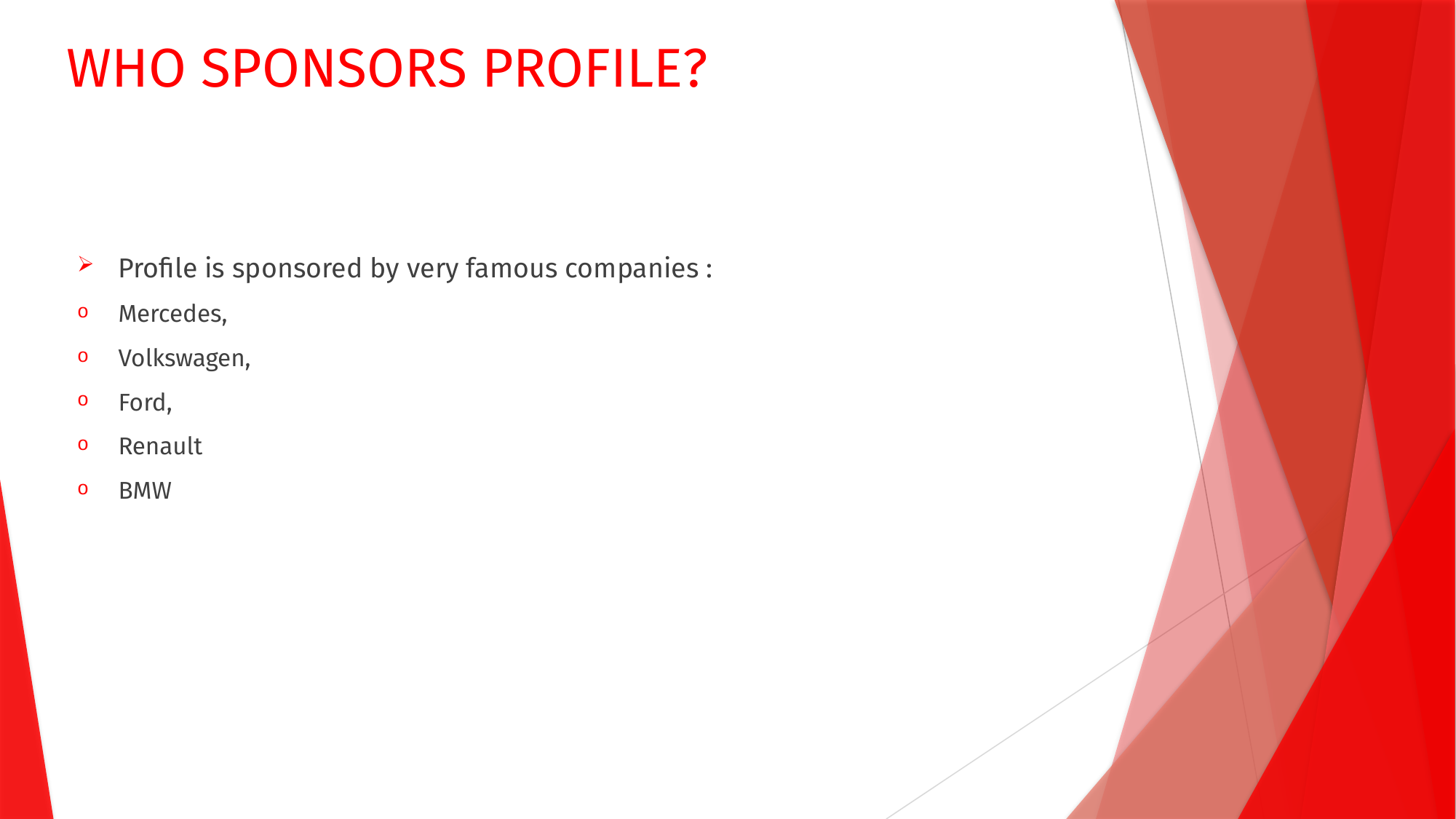

# WHO SPONSORS PROFILE?
Profile is sponsored by very famous companies :
Mercedes,
Volkswagen,
Ford,
Renault
BMW